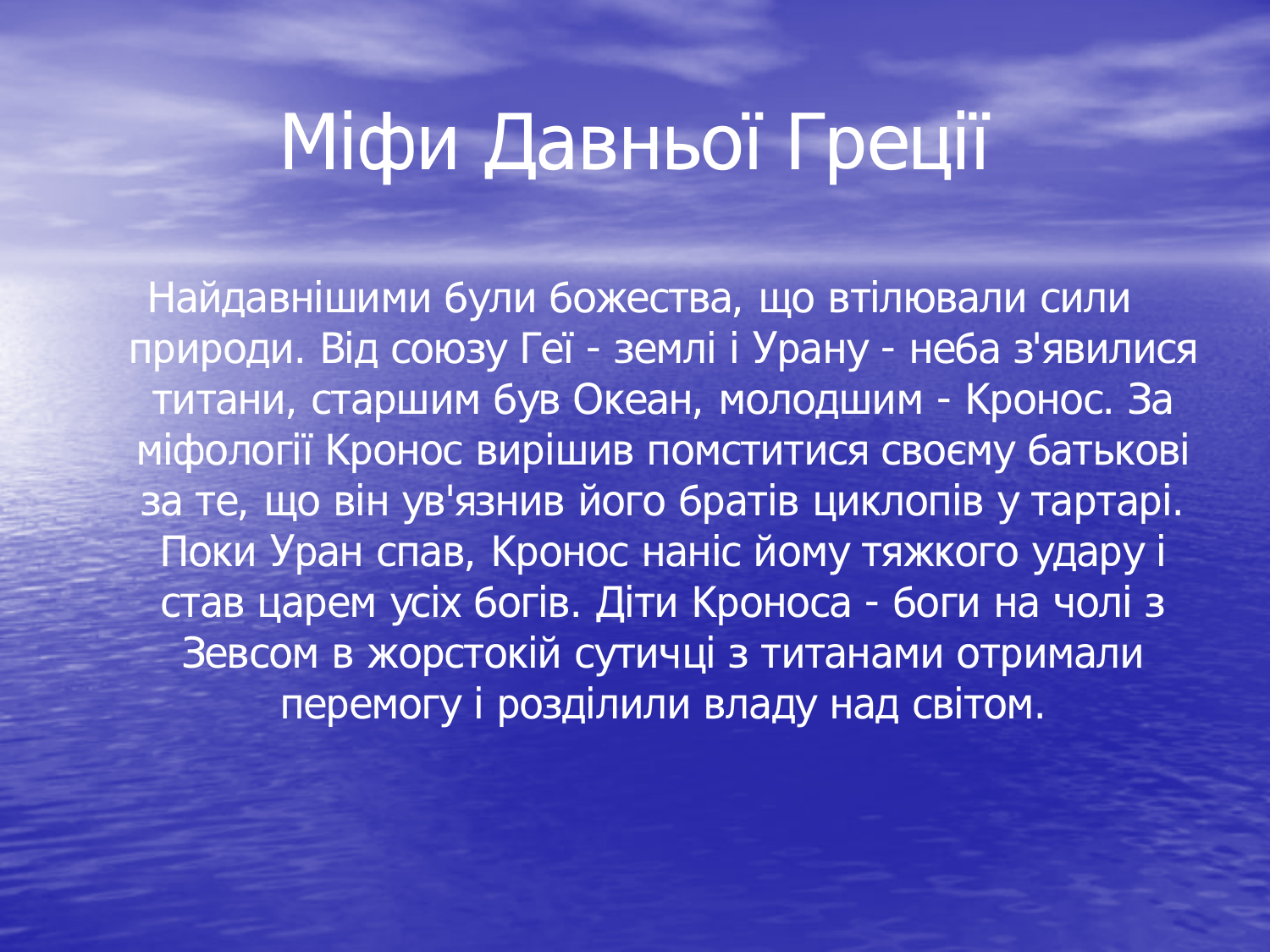

# Міфи Давньої Греції
Найдавнішими були божества, що втілювали сили природи. Від союзу Геї - землі і Урану - неба з'явилися титани, старшим був Океан, молодшим - Кронос. За міфології Кронос вирішив помститися своєму батькові за те, що він ув'язнив його братів циклопів у тартарі. Поки Уран спав, Кронос наніс йому тяжкого удару і став царем усіх богів. Діти Кроноса - боги на чолі з Зевсом в жорстокій сутичці з титанами отримали перемогу і розділили владу над світом.